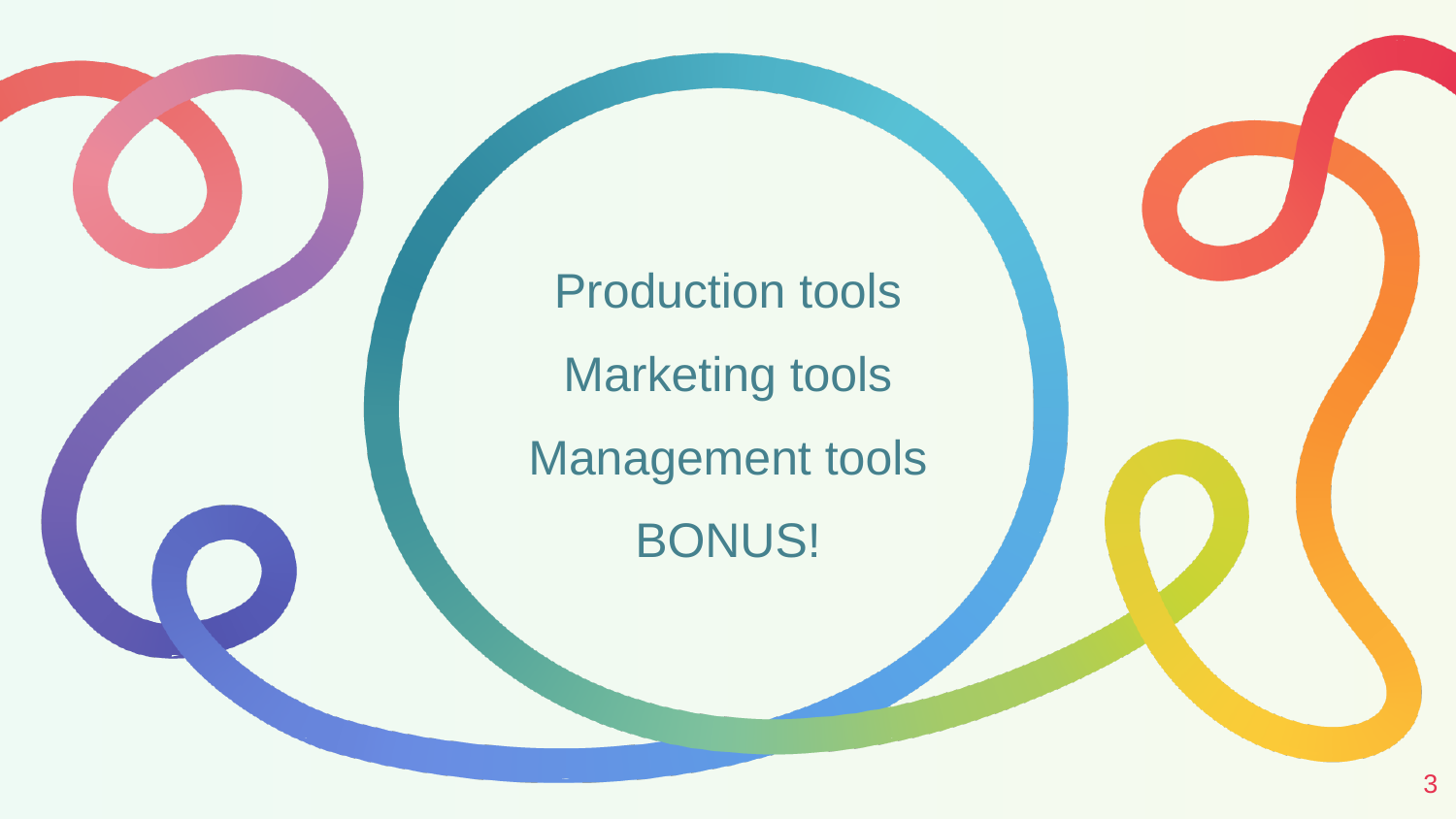

Production tools
Marketing tools
Management tools
BONUS!
3